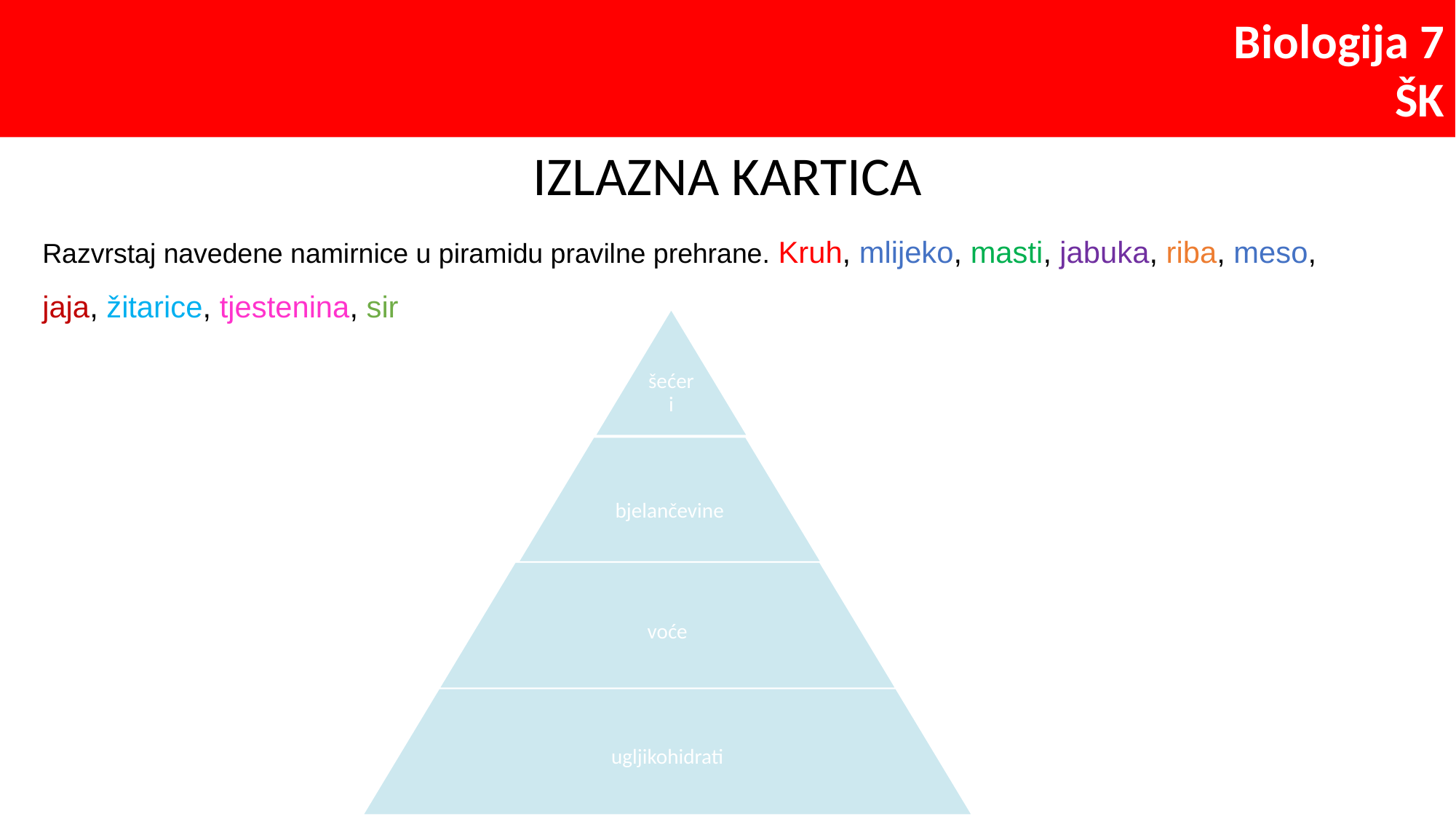

# IZLAZNA KARTICA
Razvrstaj navedene namirnice u piramidu pravilne prehrane. Kruh, mlijeko, masti, jabuka, riba, meso, jaja, žitarice, tjestenina, sir

šećeri
bjelančevine
voće
ugljikohidrati